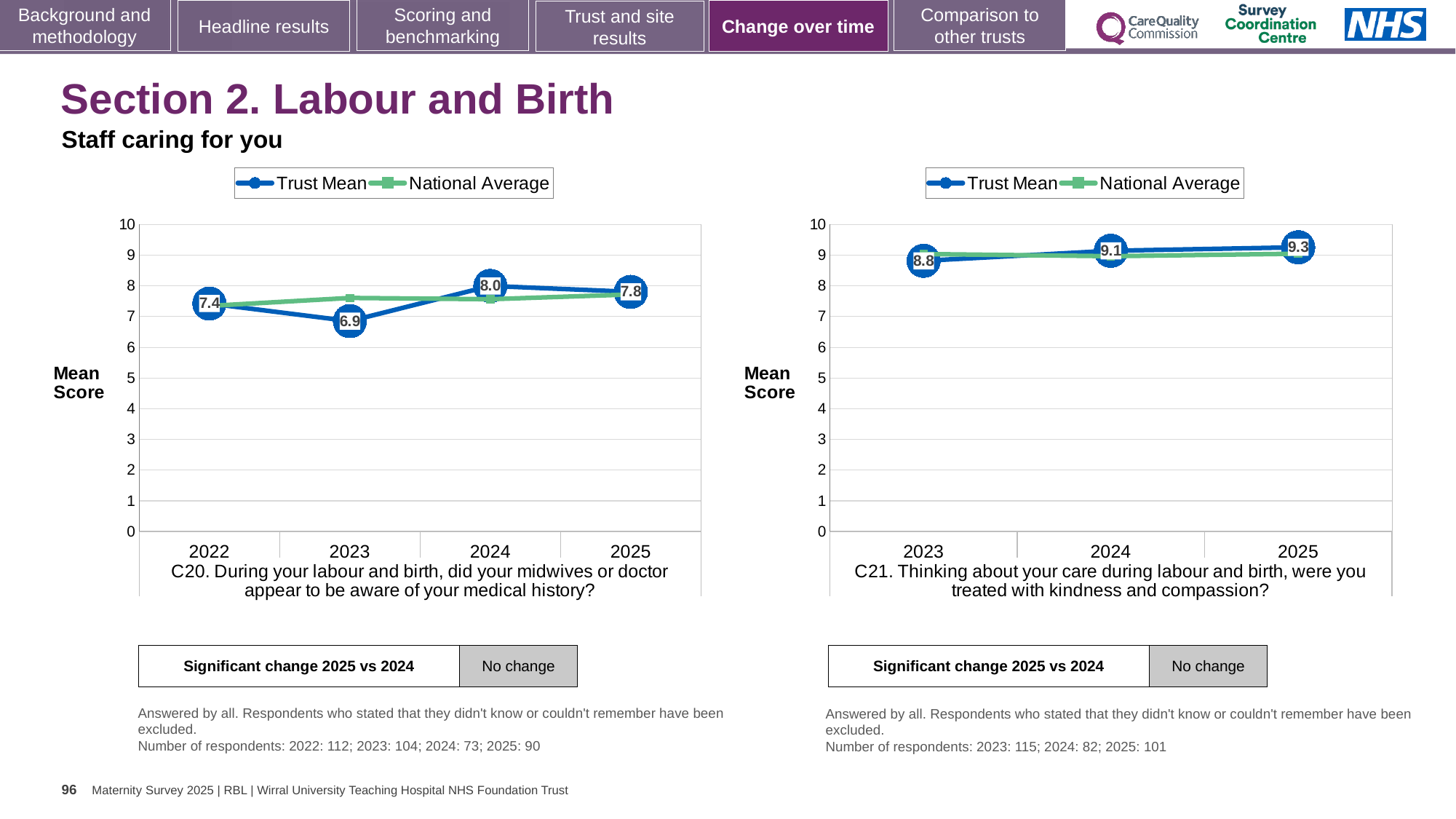

# Section 2. Labour and Birth
Staff caring for you

### Chart

| Category | Trust Mean | National Average |
|---|---|---|
| 2022 | 7.423927402006628 | 7.346653180954848 |
| 2023 | 6.852596630657104 | 7.606904854114396 |
| 2024 | 7.996868019356135 | 7.564923219461404 |
| 2025 | 7.804540295256461 | 7.720061094115055 |

### Chart

| Category | Trust Mean | National Average |
|---|---|---|
| 2023 | 8.815530985810081 | 9.034909252920883 |
| 2024 | 9.141521202054925 | 8.964978293056308 |
| 2025 | 9.255486545335213 | 9.045707248192983 |
| Significant change 2025 vs 2024 | No change |
| --- | --- |
| Significant change 2025 vs 2024 | No change |
| --- | --- |
Answered by all. Respondents who stated that they didn't know or couldn't remember have been excluded.
Number of respondents: 2022: 112; 2023: 104; 2024: 73; 2025: 90
Answered by all. Respondents who stated that they didn't know or couldn't remember have been excluded.
Number of respondents: 2023: 115; 2024: 82; 2025: 101
96